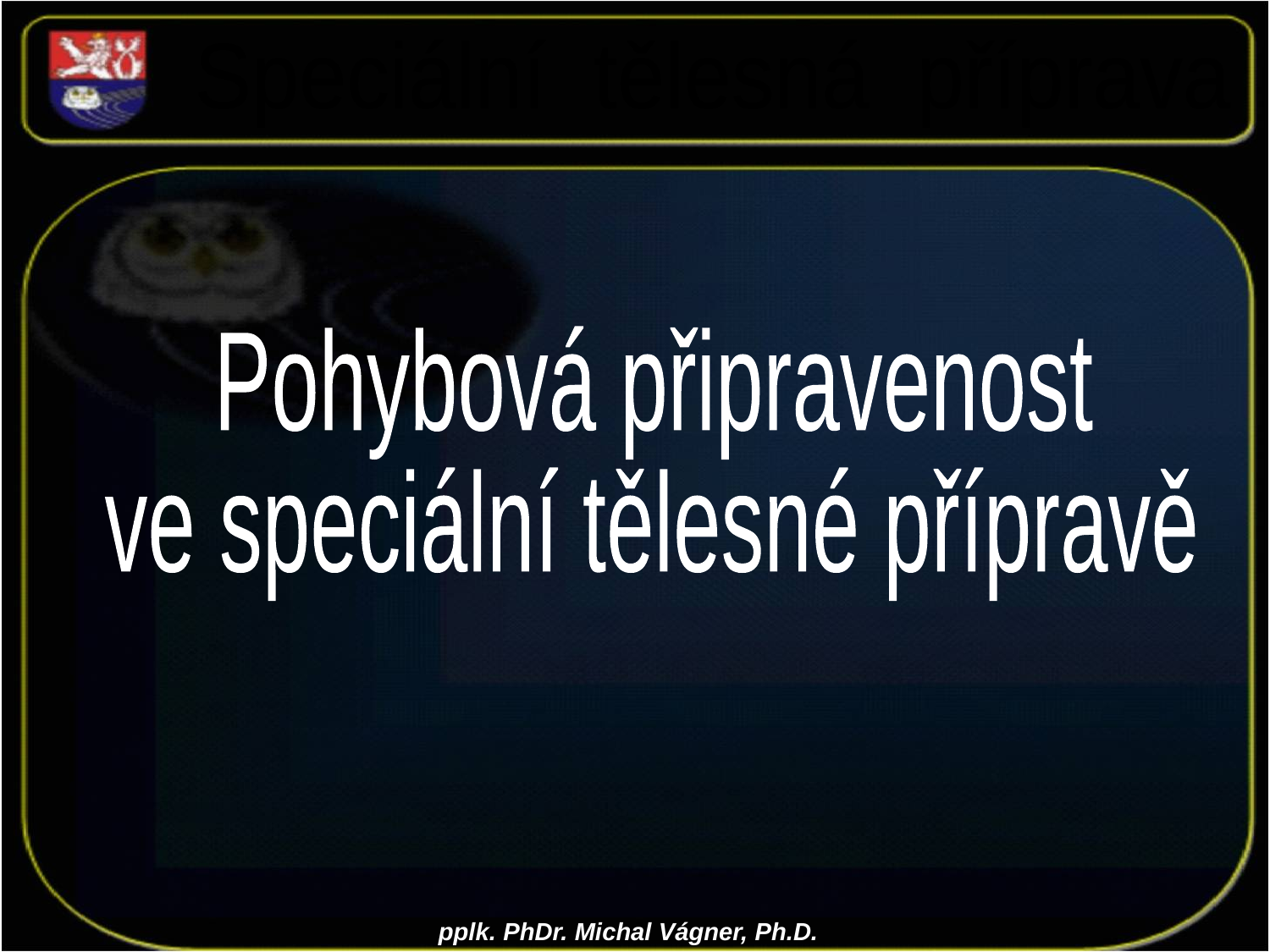

Speciální  tělesná  příprava
Pohybová připravenost
ve speciální tělesné přípravě
pplk. PhDr. Michal Vágner, Ph.D.